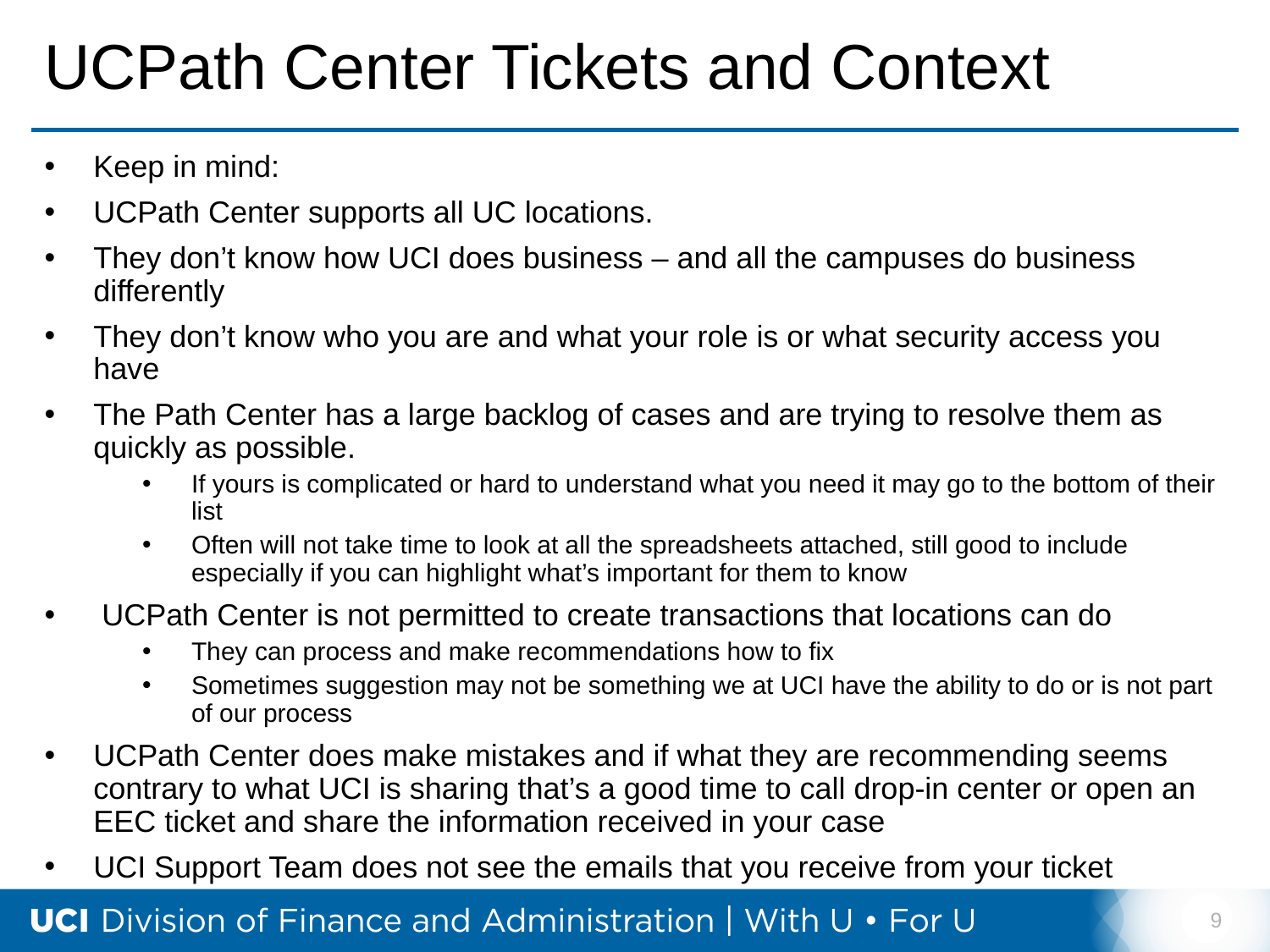

# UCPath Center Tickets and Context
Keep in mind:
UCPath Center supports all UC locations.
They don’t know how UCI does business – and all the campuses do business differently
They don’t know who you are and what your role is or what security access you have
The Path Center has a large backlog of cases and are trying to resolve them as quickly as possible.
If yours is complicated or hard to understand what you need it may go to the bottom of their list
Often will not take time to look at all the spreadsheets attached, still good to include especially if you can highlight what’s important for them to know
 UCPath Center is not permitted to create transactions that locations can do
They can process and make recommendations how to fix
Sometimes suggestion may not be something we at UCI have the ability to do or is not part of our process
UCPath Center does make mistakes and if what they are recommending seems contrary to what UCI is sharing that’s a good time to call drop-in center or open an EEC ticket and share the information received in your case
UCI Support Team does not see the emails that you receive from your ticket
9